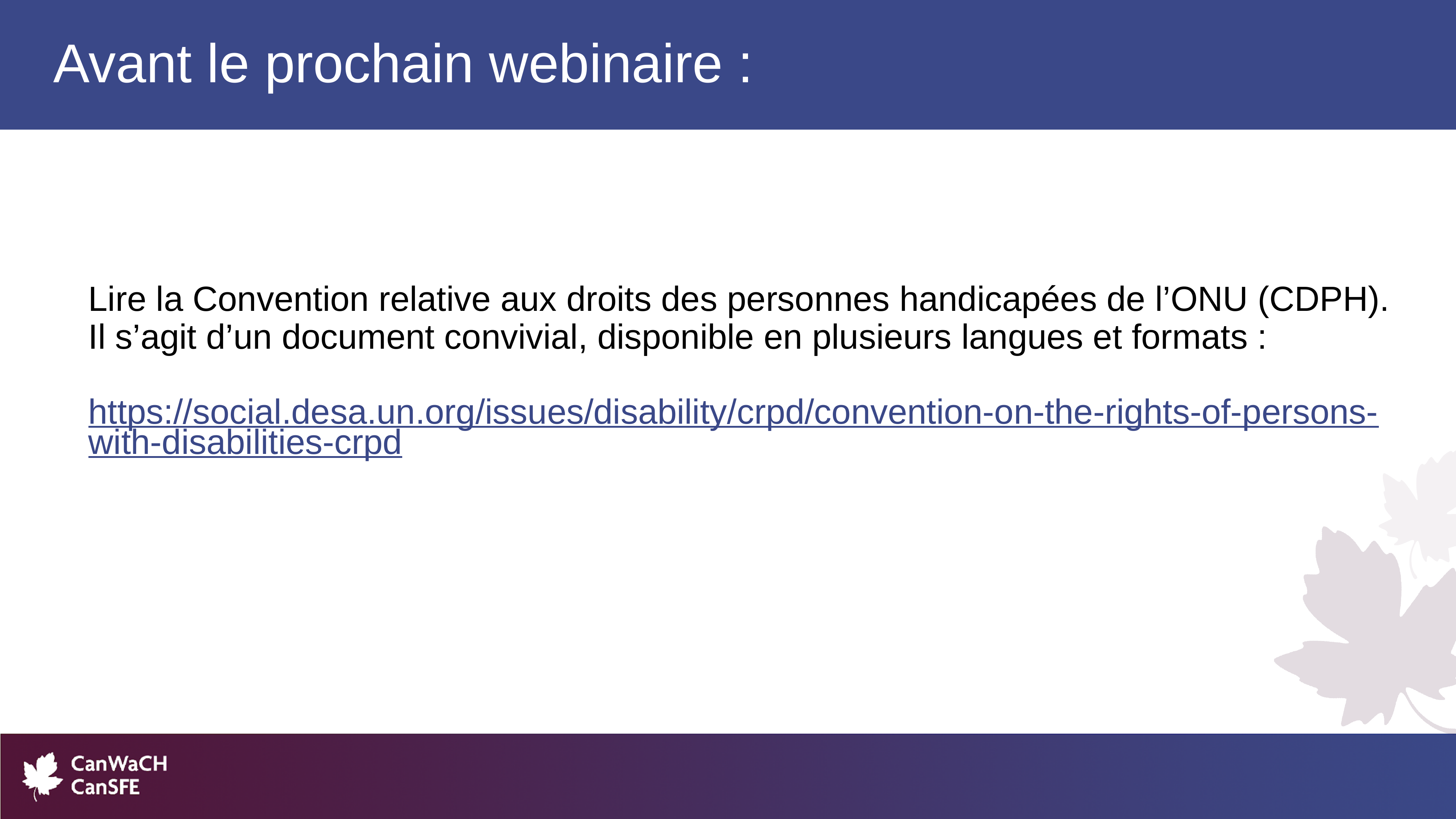

Avant le prochain webinaire :
Lire la Convention relative aux droits des personnes handicapées de l’ONU (CDPH). Il s’agit d’un document convivial, disponible en plusieurs langues et formats :
https://social.desa.un.org/issues/disability/crpd/convention-on-the-rights-of-persons-with-disabilities-crpd